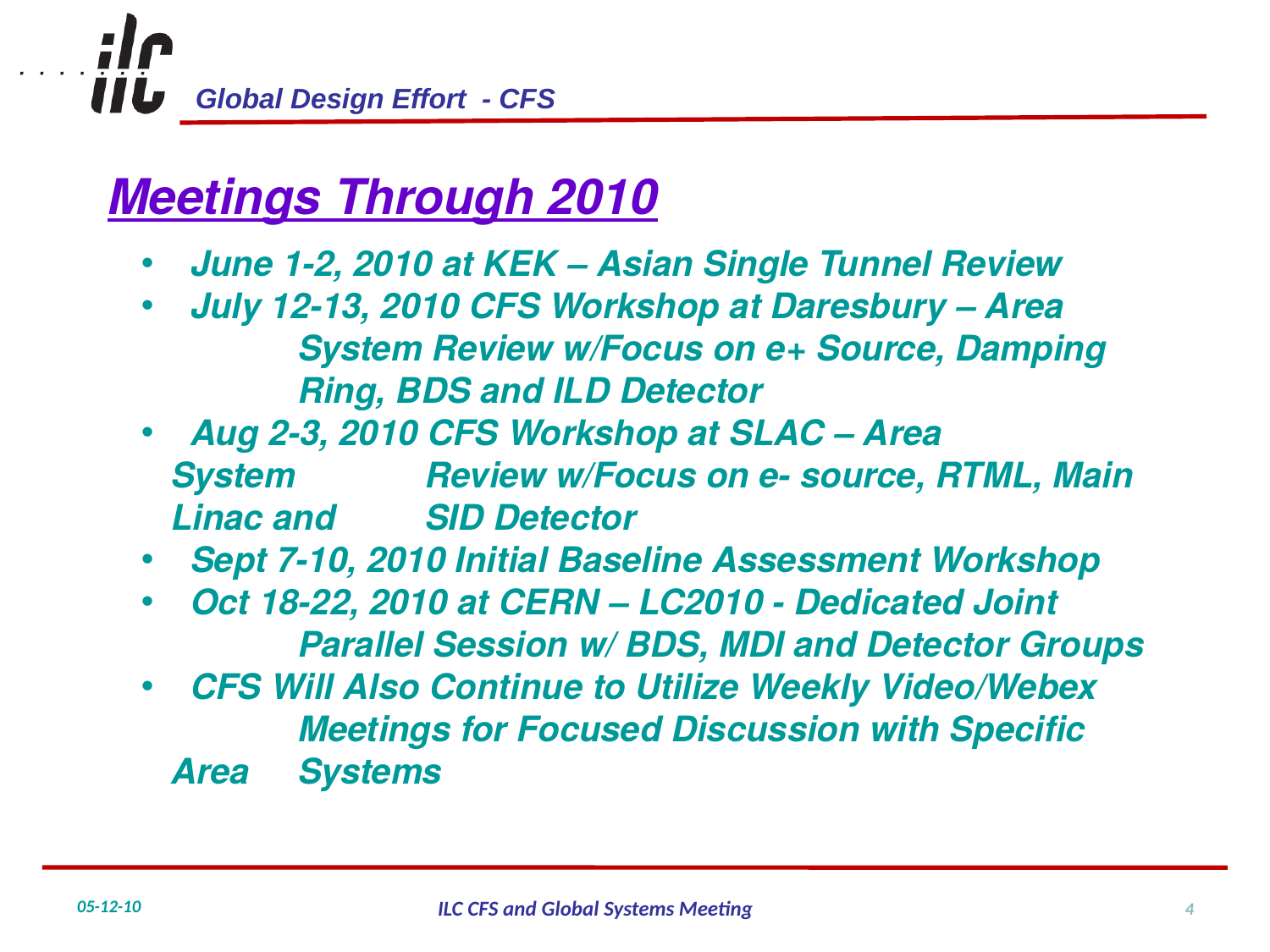

Meetings Through 2010

  June 1-2, 2010 at KEK – Asian Single Tunnel Review
  July 12-13, 2010 CFS Workshop at Daresbury – Area 	System Review w/Focus on e+ Source, Damping 	Ring, BDS and ILD Detector
  Aug 2-3, 2010 CFS Workshop at SLAC – Area 	System 	Review w/Focus on e- source, RTML, Main Linac and 	SID Detector
  Sept 7-10, 2010 Initial Baseline Assessment Workshop
  Oct 18-22, 2010 at CERN – LC2010 - Dedicated Joint 	Parallel Session w/ BDS, MDI and Detector Groups
  CFS Will Also Continue to Utilize Weekly Video/Webex 	Meetings for Focused Discussion with Specific Area 	Systems
4